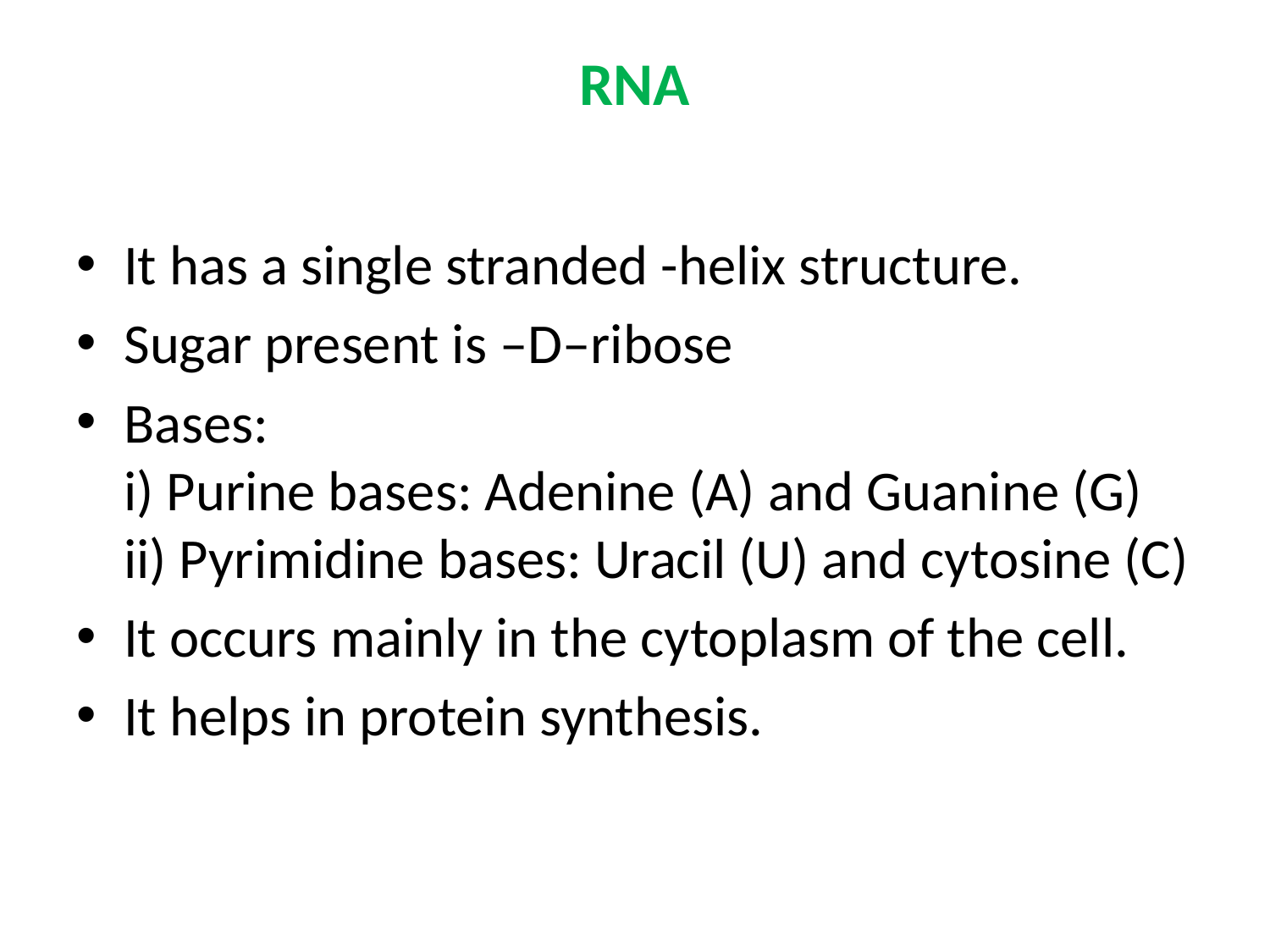

# RNA
It has a single stranded -helix structure.
Sugar present is –D–ribose
Bases:
i) Purine bases: Adenine (A) and Guanine (G)
ii) Pyrimidine bases: Uracil (U) and cytosine (C)
It occurs mainly in the cytoplasm of the cell.
It helps in protein synthesis.